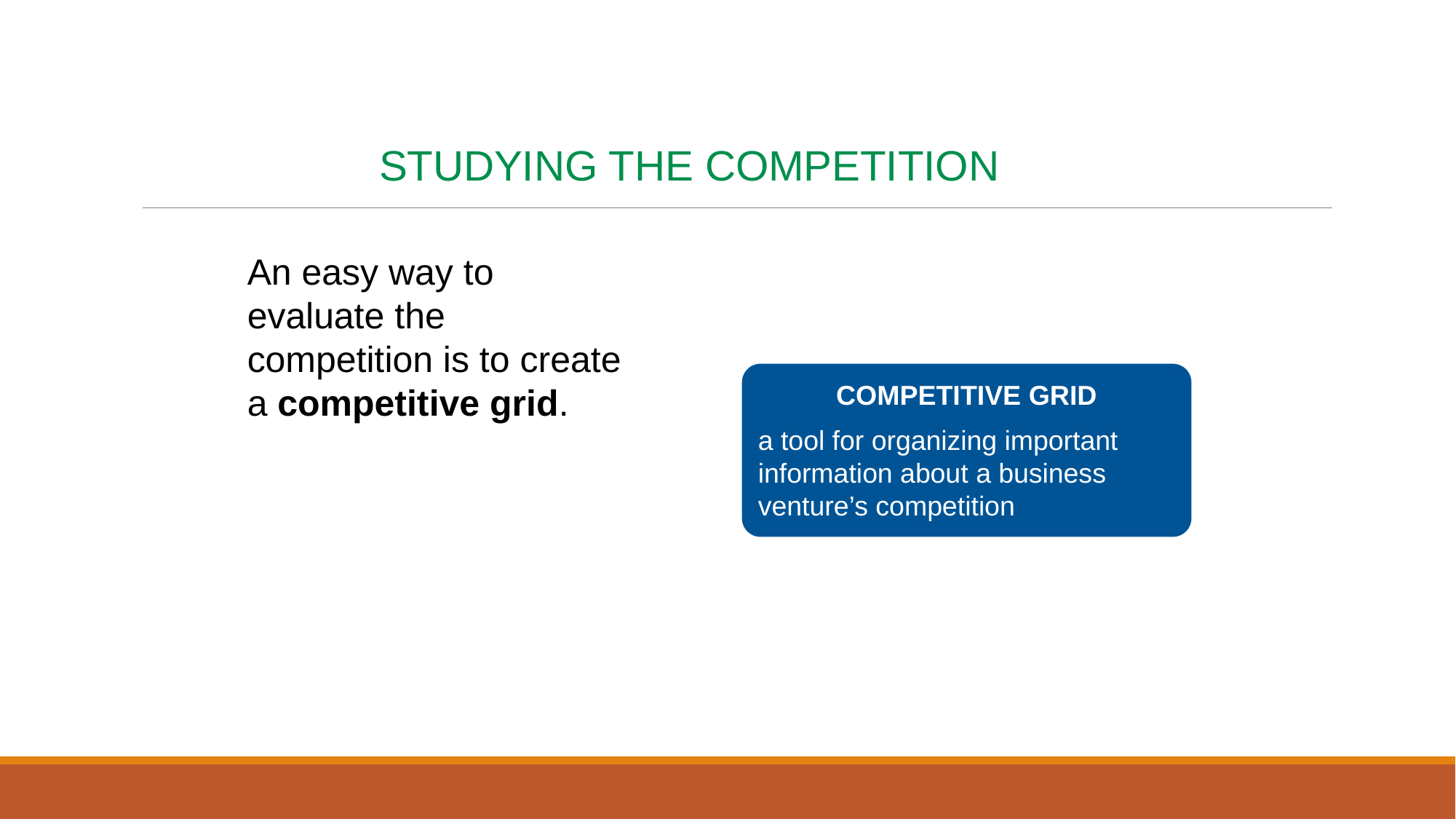

STUDYING THE COMPETITION
An easy way to evaluate the competition is to create a competitive grid.
COMPETITIVE GRID
a tool for organizing important information about a business venture’s competition